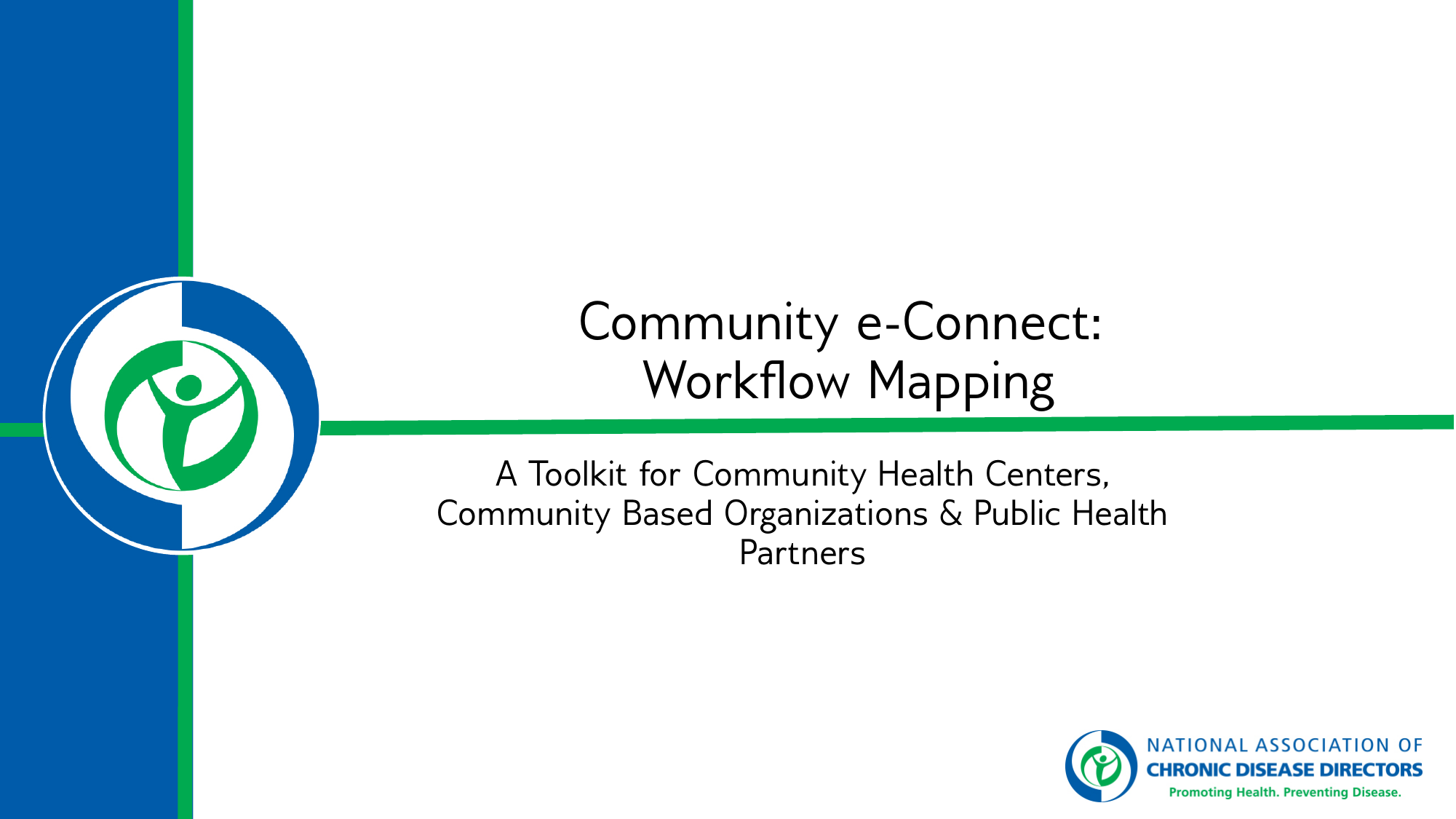

# Community e-Connect: Workflow Mapping
A Toolkit for Community Health Centers, Community Based Organizations & Public Health Partners